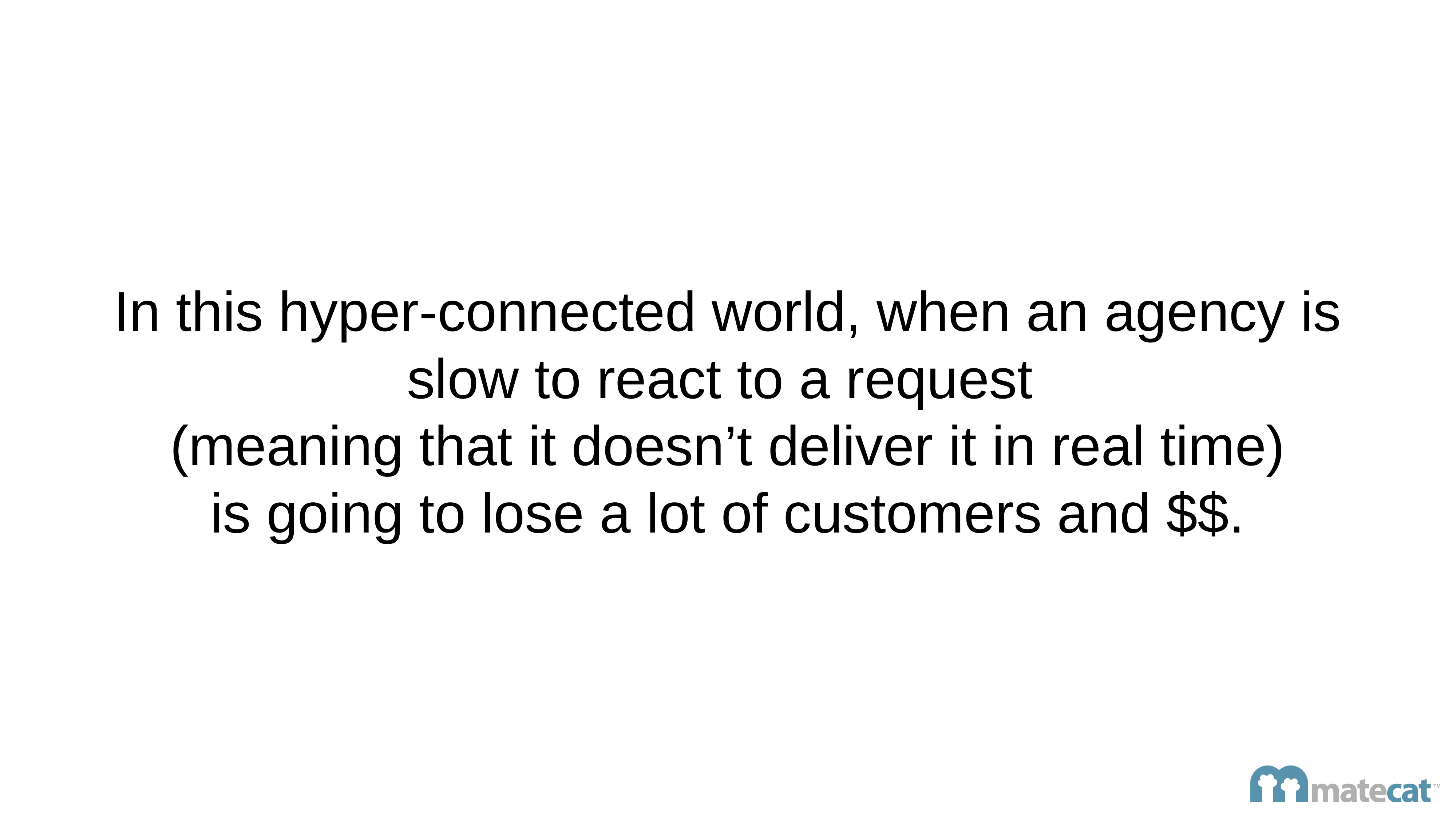

# In this hyper-connected world, when an agency is slow to react to a request
(meaning that it doesn’t deliver it in real time)
is going to lose a lot of customers and $$.